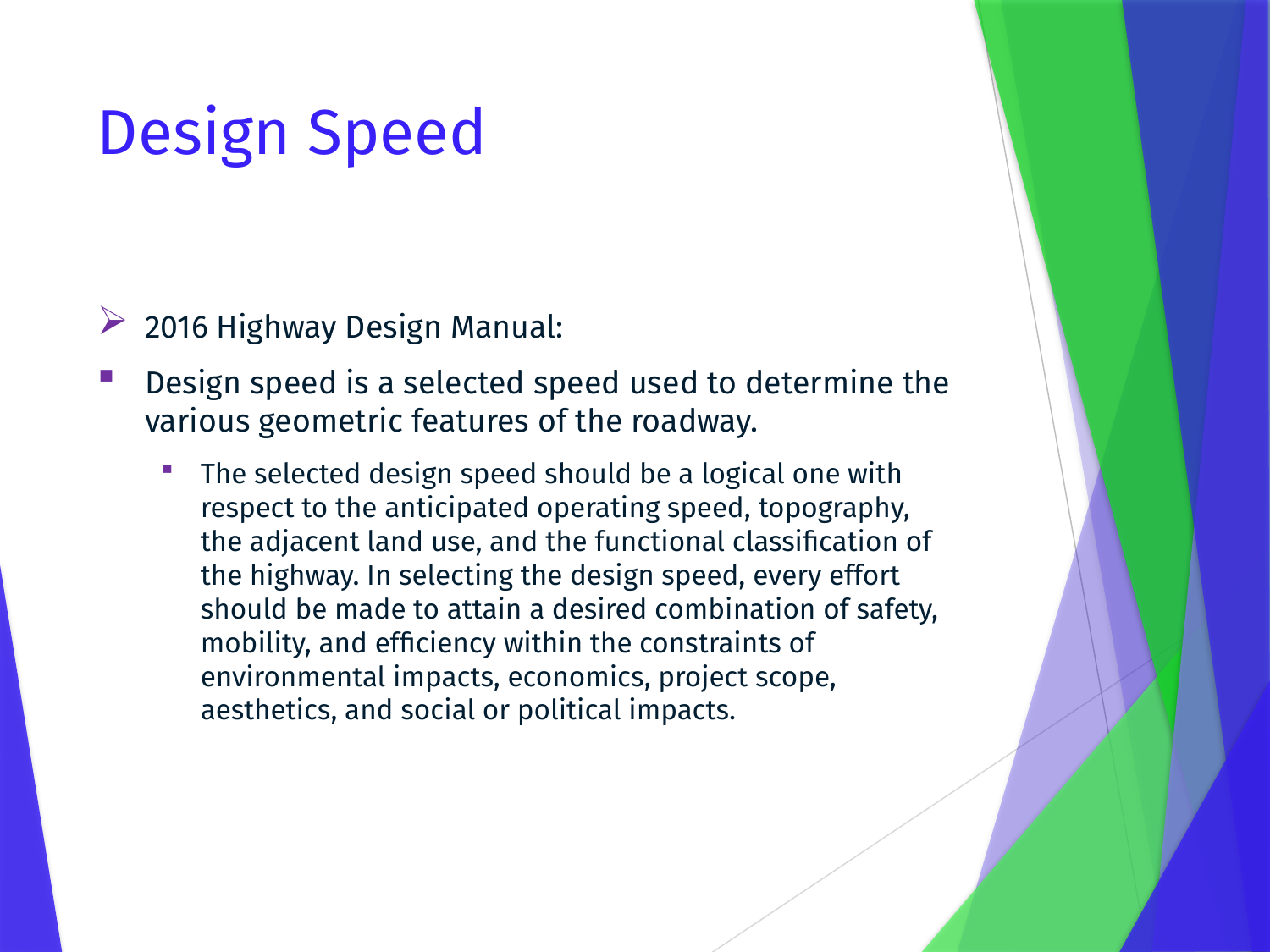

# Design Speed
2016 Highway Design Manual:
Design speed is a selected speed used to determine the various geometric features of the roadway.
The selected design speed should be a logical one with respect to the anticipated operating speed, topography, the adjacent land use, and the functional classification of the highway. In selecting the design speed, every effort should be made to attain a desired combination of safety, mobility, and efficiency within the constraints of environmental impacts, economics, project scope, aesthetics, and social or political impacts.